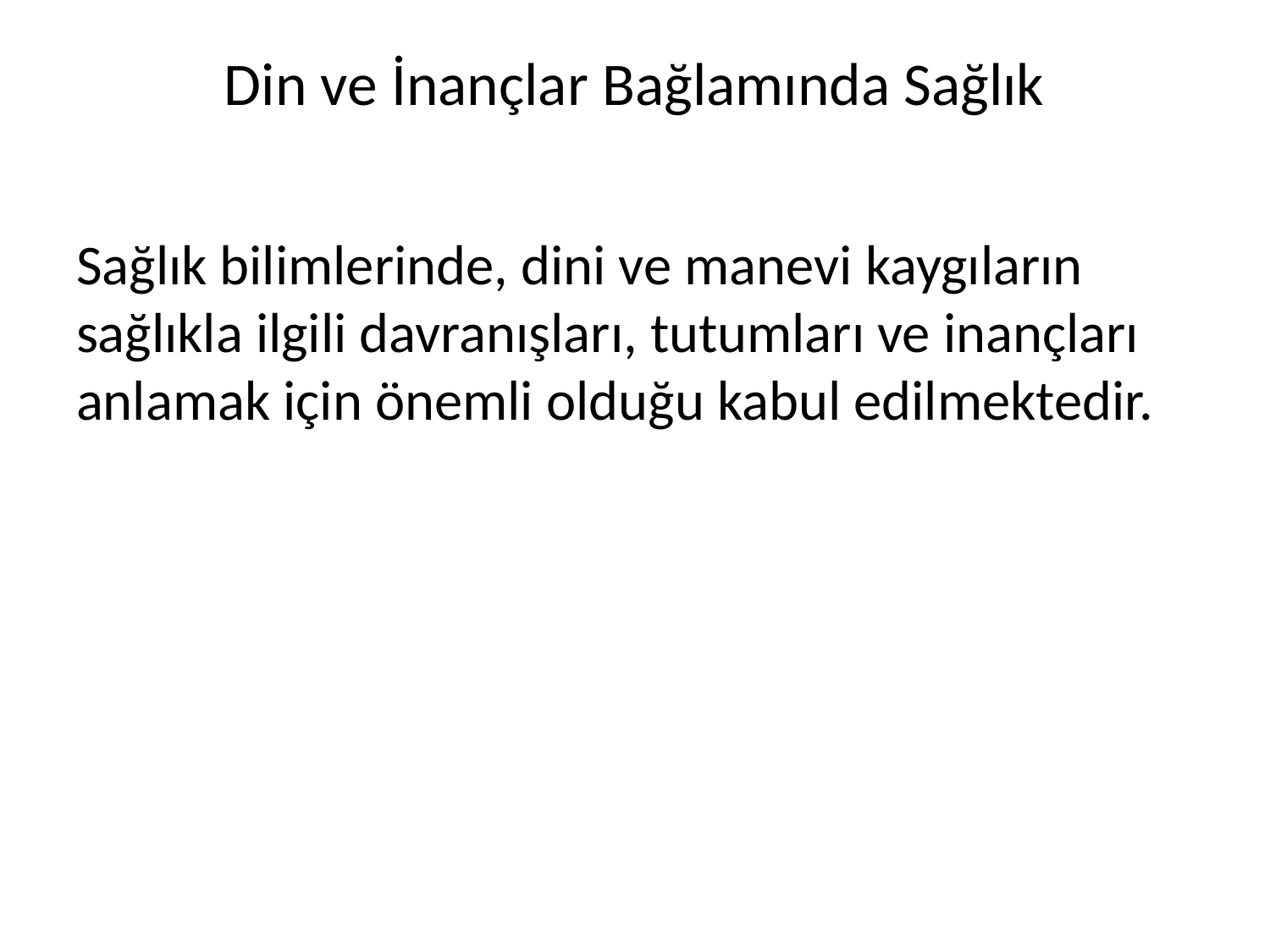

# Din ve İnançlar Bağlamında Sağlık
Sağlık bilimlerinde, dini ve manevi kaygıların sağlıkla ilgili davranışları, tutumları ve inançları anlamak için önemli olduğu kabul edilmektedir.